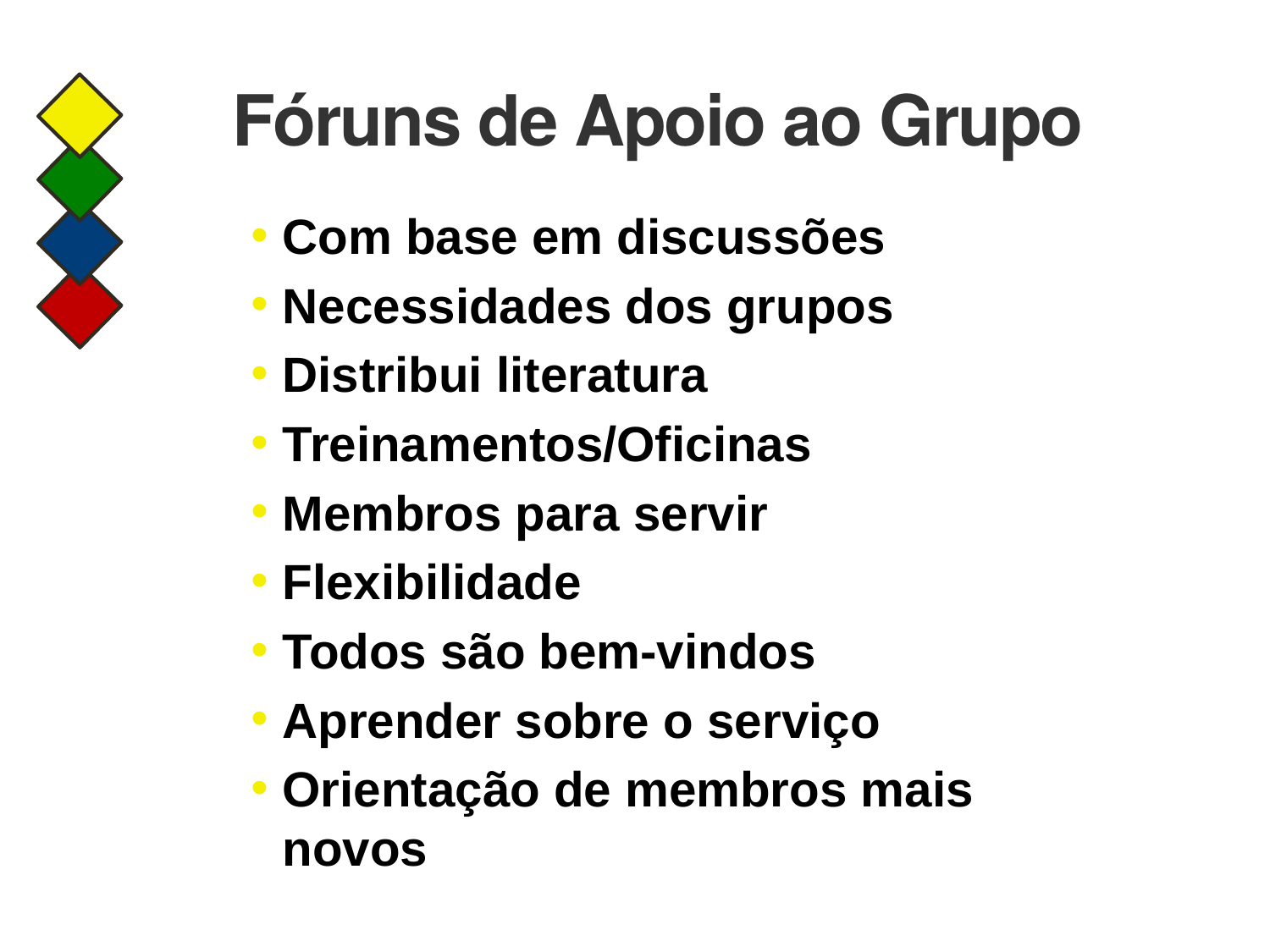

# Fóruns de Apoio ao Grupo
Com base em discussões
Necessidades dos grupos
Distribui literatura
Treinamentos/Oficinas
Membros para servir
Flexibilidade
Todos são bem-vindos
Aprender sobre o serviço
Orientação de membros mais novos